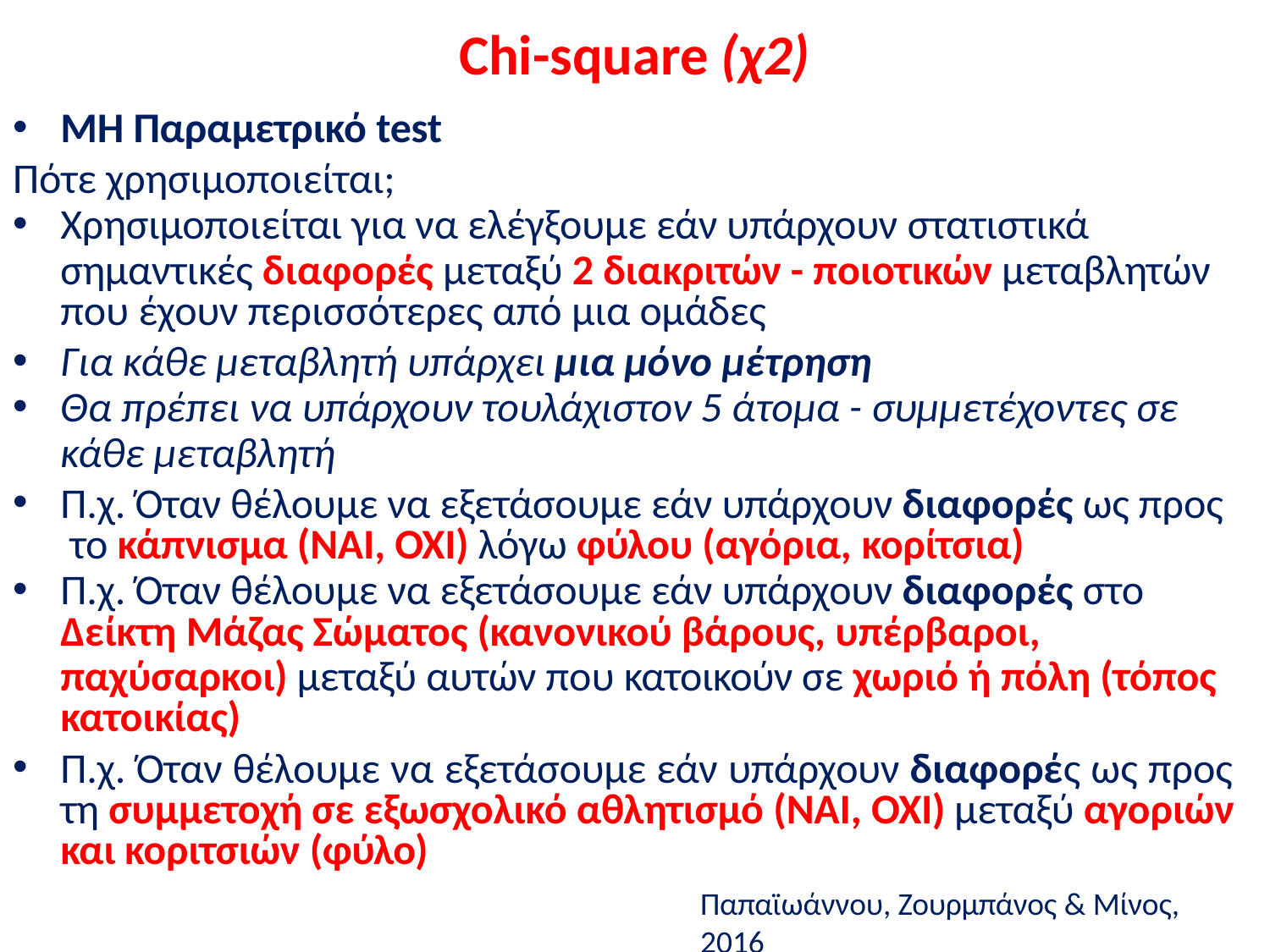

# Chi-square (χ2)
MH Παραμετρικό test
Πότε χρησιμοποιείται;
Χρησιμοποιείται για να ελέγξουμε εάν υπάρχουν στατιστικά
σημαντικές διαφορές μεταξύ 2 διακριτών - ποιοτικών μεταβλητών  που έχουν περισσότερες από μια ομάδες
Για κάθε μεταβλητή υπάρχει μια μόνο μέτρηση
Θα πρέπει να υπάρχουν τουλάχιστον 5 άτομα - συμμετέχοντες σε
κάθε μεταβλητή
Π.χ. Όταν θέλουμε να εξετάσουμε εάν υπάρχουν διαφορές ως προς  το κάπνισμα (ΝΑΙ, ΟΧΙ) λόγω φύλου (αγόρια, κορίτσια)
Π.χ. Όταν θέλουμε να εξετάσουμε εάν υπάρχουν διαφορές στο
Δείκτη Μάζας Σώματος (κανονικού βάρους, υπέρβαροι,
παχύσαρκοι) μεταξύ αυτών που κατοικούν σε χωριό ή πόλη (τόπος  κατοικίας)
Π.χ. Όταν θέλουμε να εξετάσουμε εάν υπάρχουν διαφορές ως προς  τη συμμετοχή σε εξωσχολικό αθλητισμό (ΝΑΙ, ΟΧΙ) μεταξύ αγοριών  και κοριτσιών (φύλο)
Παπαϊωάννου, Ζουρμπάνος & Μίνος, 2016